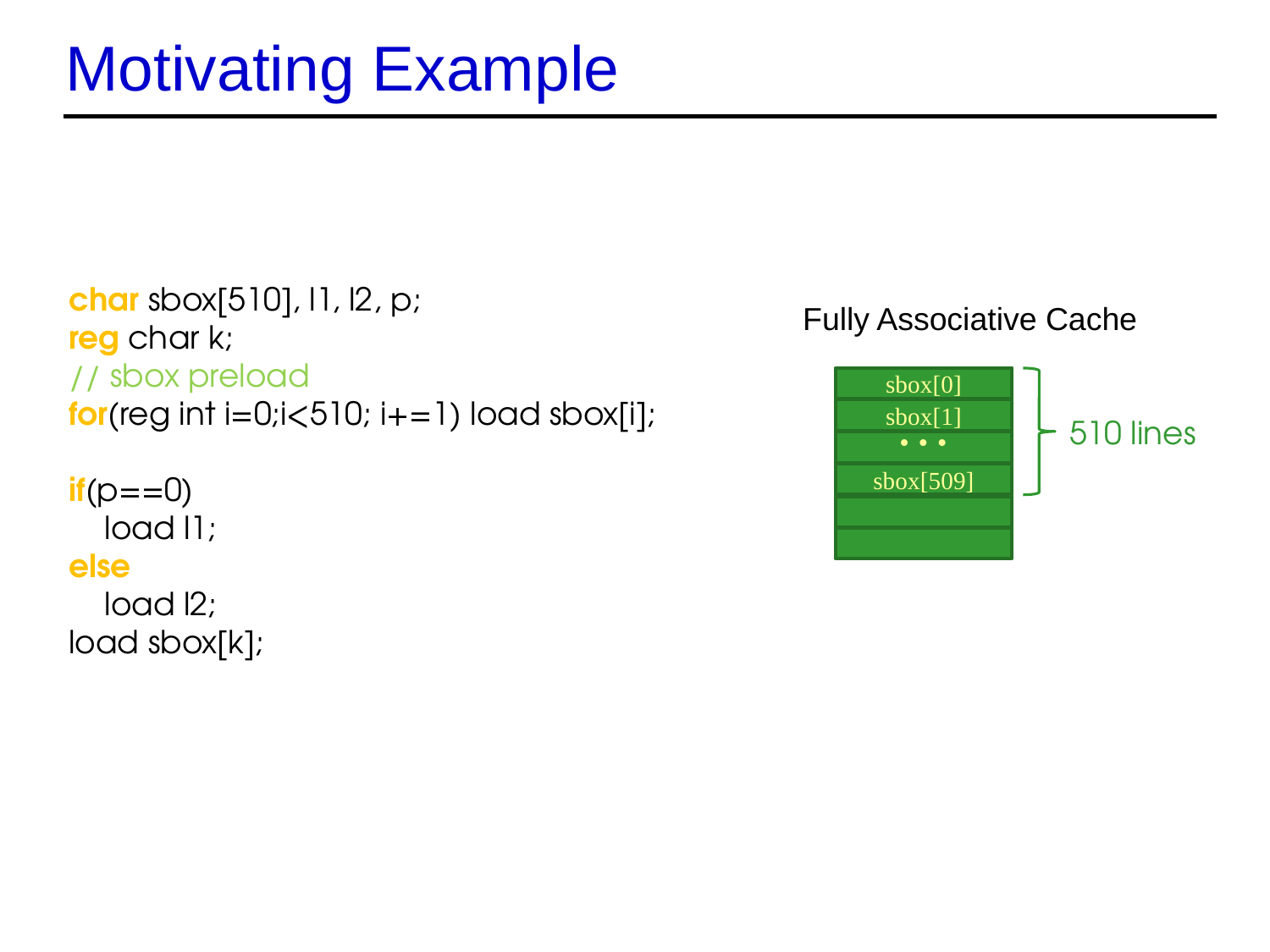

# Motivating Example
char sbox[510], l1, l2, p;
reg char k; // secret  related var
// sbox preload
for(reg int i=0;i<510; i+=1) load sbox[i];

if(p==0)
    load l1;
else
    load l2;
load sbox[k];

Fully Associative Cache

sbox[0]
sbox[1]
510 lines
…
sbox[509]